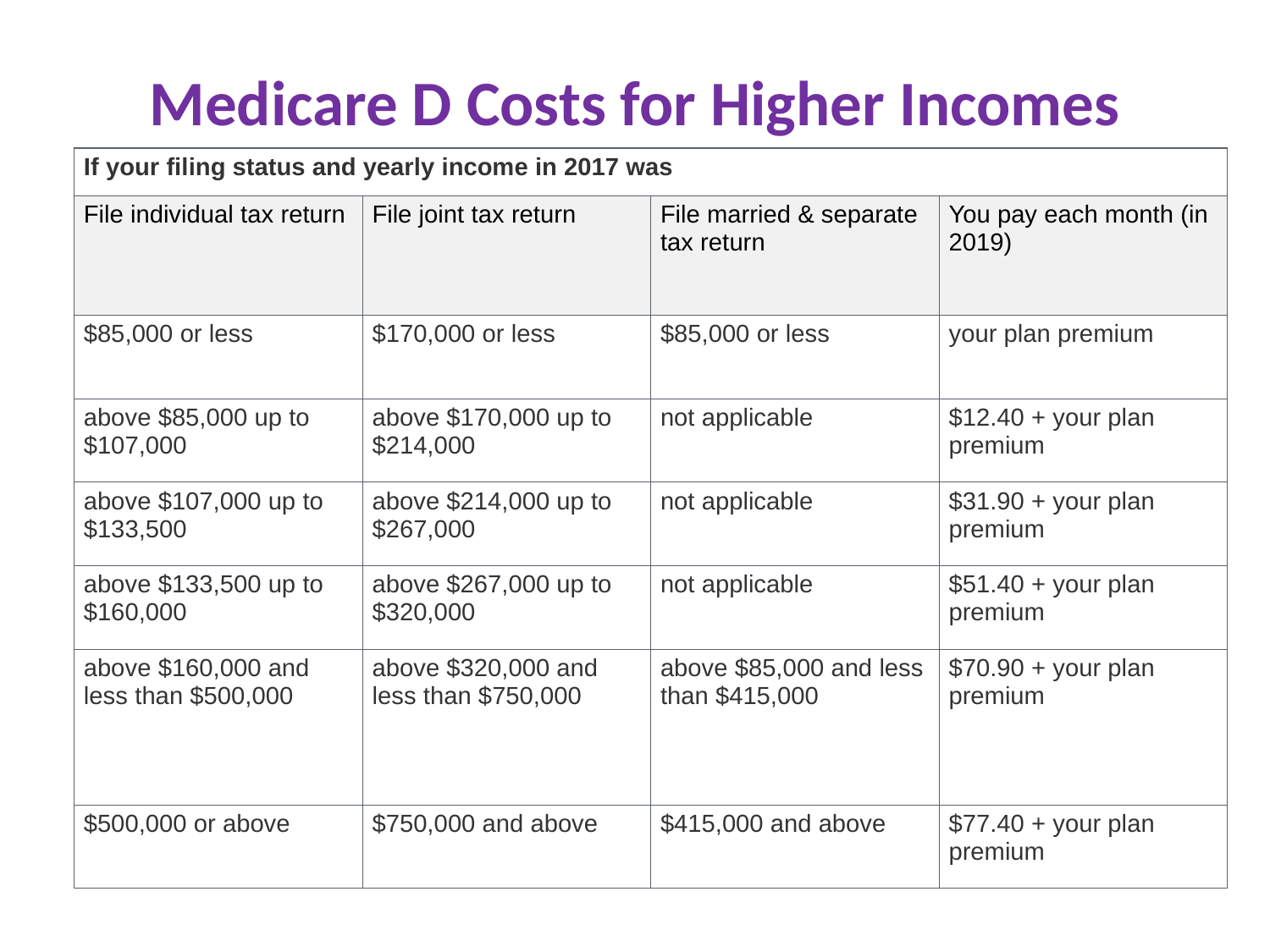

# Medicare D Costs for Higher Incomes
| If your filing status and yearly income in 2017 was |  |  |  |
| --- | --- | --- | --- |
| File individual tax return | File joint tax return | File married & separate tax return | You pay each month (in 2019) |
| $85,000 or less | $170,000 or less | $85,000 or less | your plan premium |
| above $85,000 up to $107,000 | above $170,000 up to $214,000 | not applicable | $12.40 + your plan premium |
| above $107,000 up to $133,500 | above $214,000 up to $267,000 | not applicable | $31.90 + your plan premium |
| above $133,500 up to $160,000 | above $267,000 up to $320,000 | not applicable | $51.40 + your plan premium |
| above $160,000 and less than $500,000 | above $320,000 and less than $750,000 | above $85,000 and less than $415,000 | $70.90 + your plan premium |
| $500,000 or above | $750,000 and above | $415,000 and above | $77.40 + your plan premium |